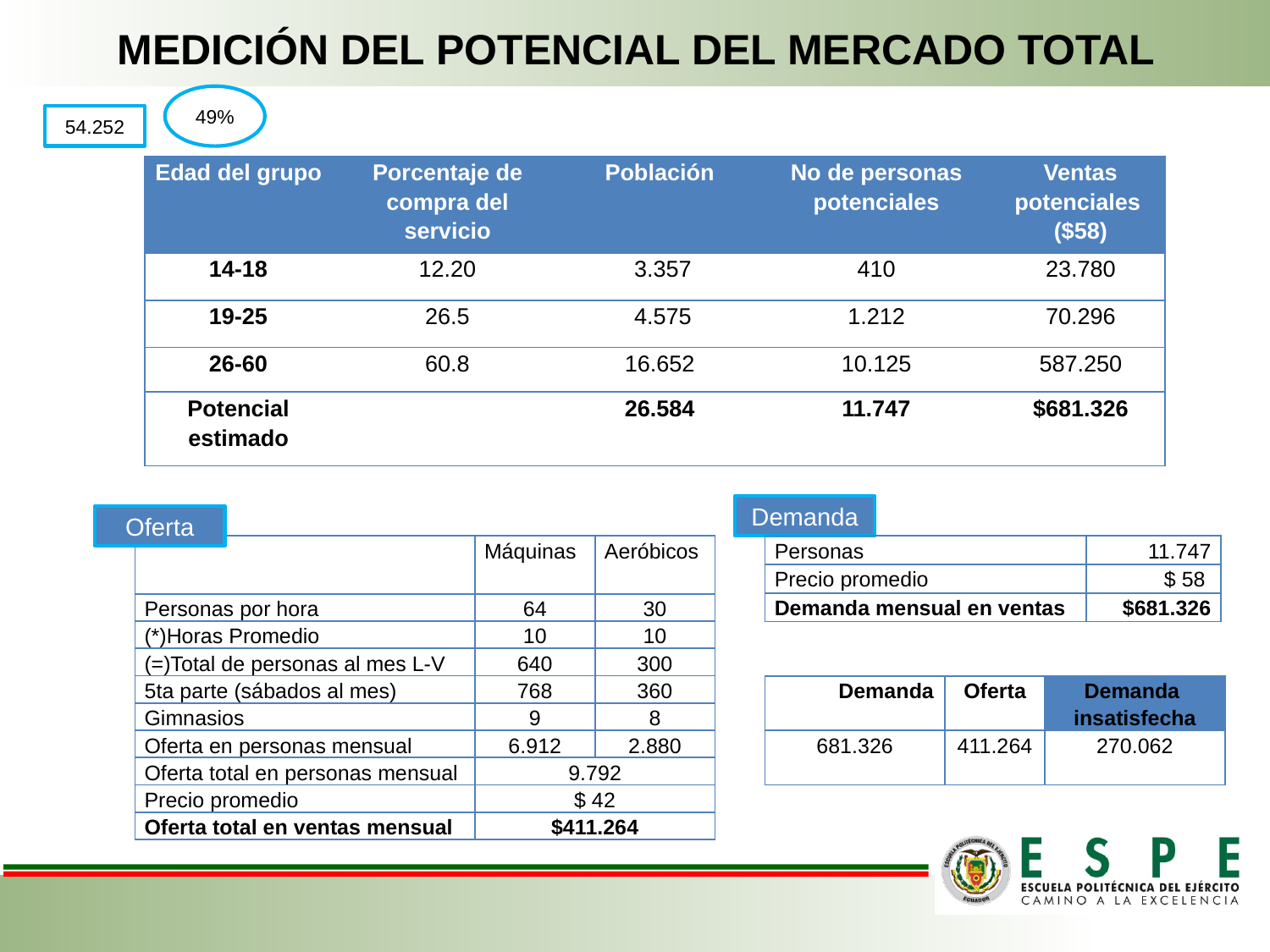

# MEDICIÓN DEL POTENCIAL DEL MERCADO TOTAL
49%
54.252
| Edad del grupo | Porcentaje de compra del servicio | Población | No de personas potenciales | Ventas potenciales ($58) |
| --- | --- | --- | --- | --- |
| 14-18 | 12.20 | 3.357 | 410 | 23.780 |
| 19-25 | 26.5 | 4.575 | 1.212 | 70.296 |
| 26-60 | 60.8 | 16.652 | 10.125 | 587.250 |
| Potencial estimado |  | 26.584 | 11.747 | $681.326 |
Demanda
Oferta
|  | Máquinas | Aeróbicos |
| --- | --- | --- |
| Personas por hora | 64 | 30 |
| (\*)Horas Promedio | 10 | 10 |
| (=)Total de personas al mes L-V | 640 | 300 |
| 5ta parte (sábados al mes) | 768 | 360 |
| Gimnasios | 9 | 8 |
| Oferta en personas mensual | 6.912 | 2.880 |
| Oferta total en personas mensual | 9.792 |  |
| Precio promedio | $ 42 |  |
| Oferta total en ventas mensual | $411.264 |  |
| Personas | 11.747 |
| --- | --- |
| Precio promedio | $ 58 |
| Demanda mensual en ventas | $681.326 |
| Demanda | Oferta | Demanda insatisfecha |
| --- | --- | --- |
| 681.326 | 411.264 | 270.062 |